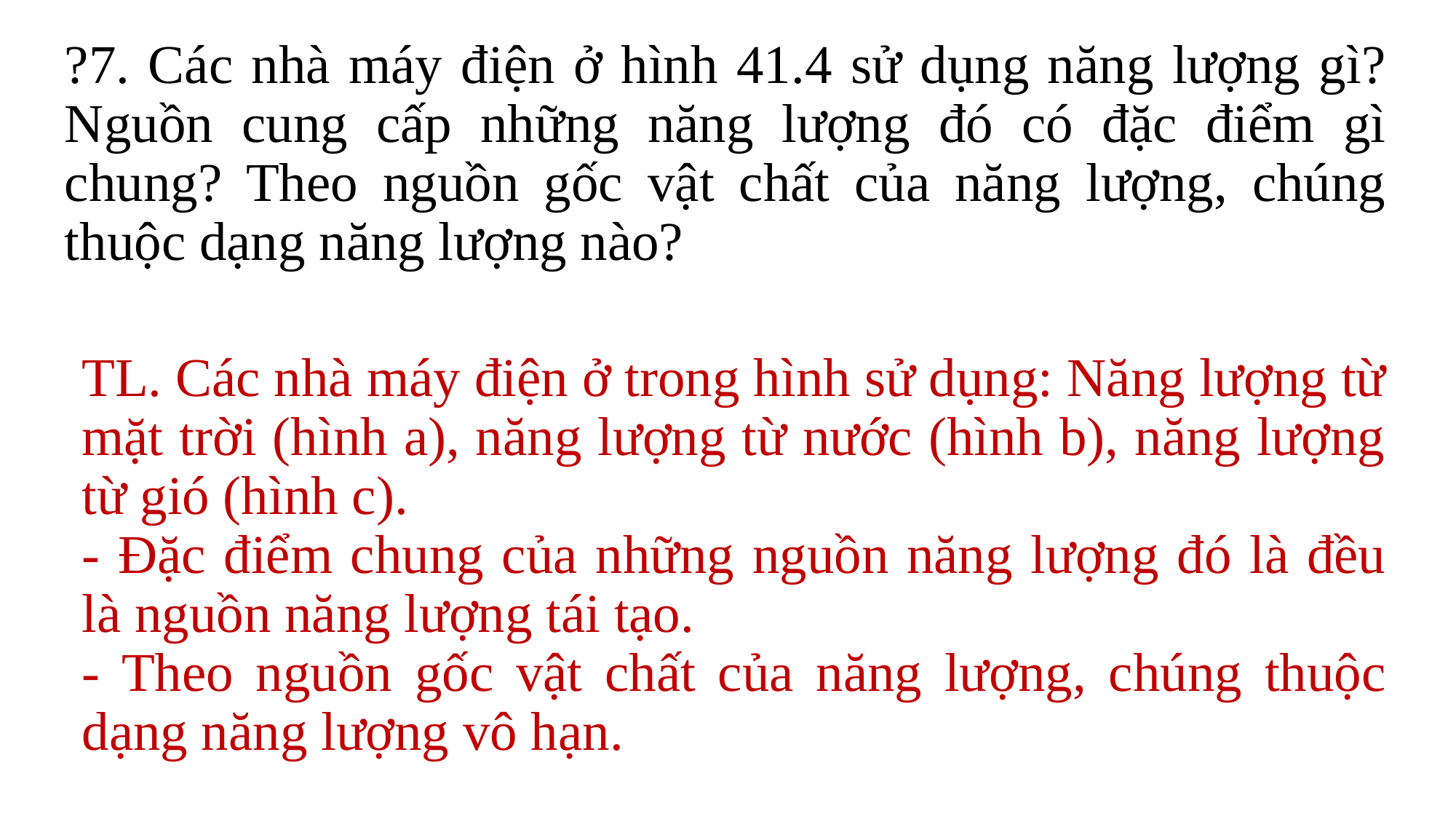

# ?7. Các nhà máy điện ở hình 41.4 sử dụng năng lượng gì? Nguồn cung cấp những năng lượng đó có đặc điểm gì chung? Theo nguồn gốc vật chất của năng lượng, chúng thuộc dạng năng lượng nào?
TL. Các nhà máy điện ở trong hình sử dụng: Năng lượng từ mặt trời (hình a), năng lượng từ nước (hình b), năng lượng từ gió (hình c).
- Đặc điểm chung của những nguồn năng lượng đó là đều là nguồn năng lượng tái tạo.
- Theo nguồn gốc vật chất của năng lượng, chúng thuộc dạng năng lượng vô hạn.